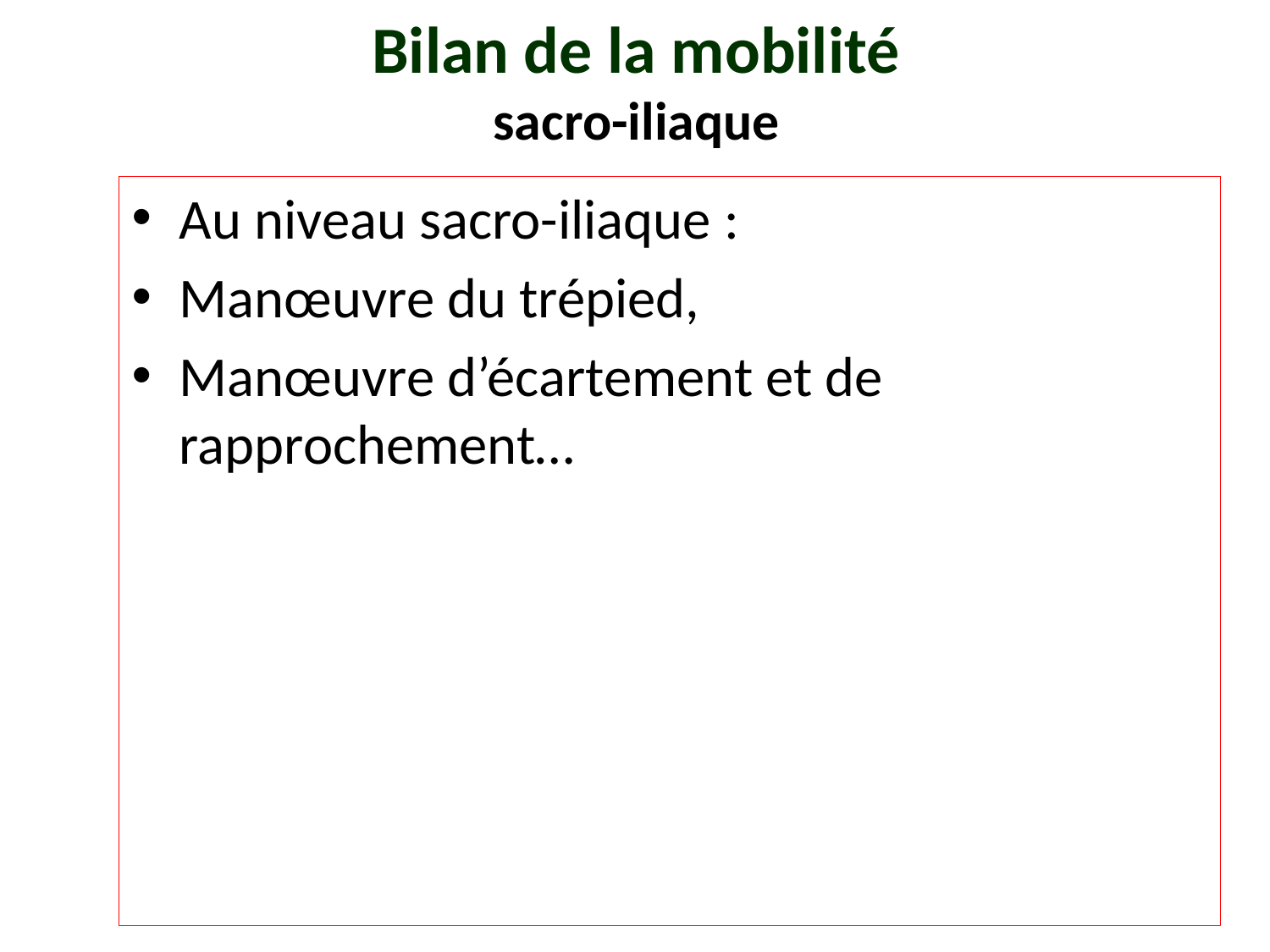

# Bilan de la mobilité sacro-iliaque
Au niveau sacro-iliaque :
Manœuvre du trépied,
Manœuvre d’écartement et de rapprochement…